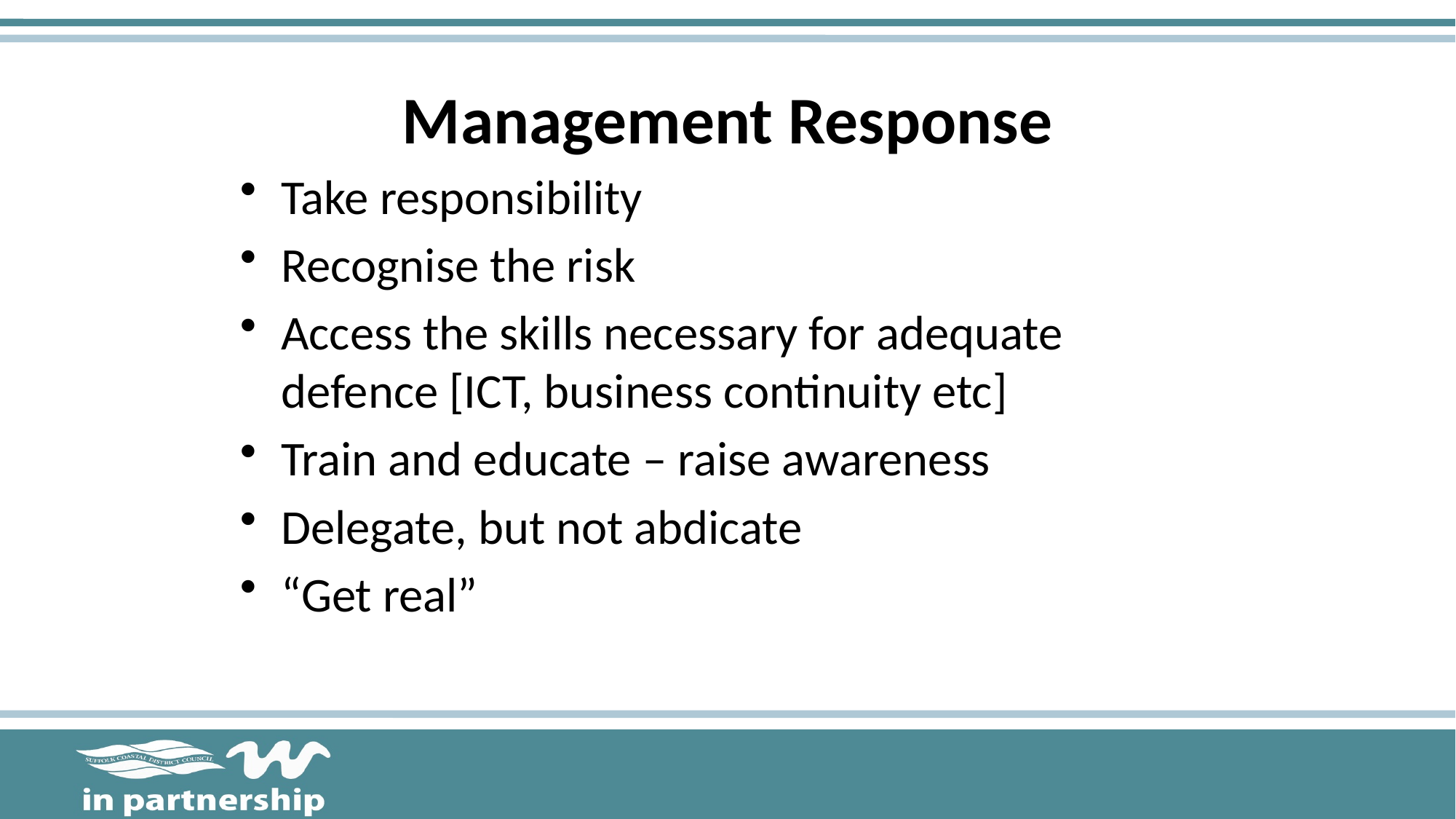

# Management Response
Take responsibility
Recognise the risk
Access the skills necessary for adequate defence [ICT, business continuity etc]
Train and educate – raise awareness
Delegate, but not abdicate
“Get real”